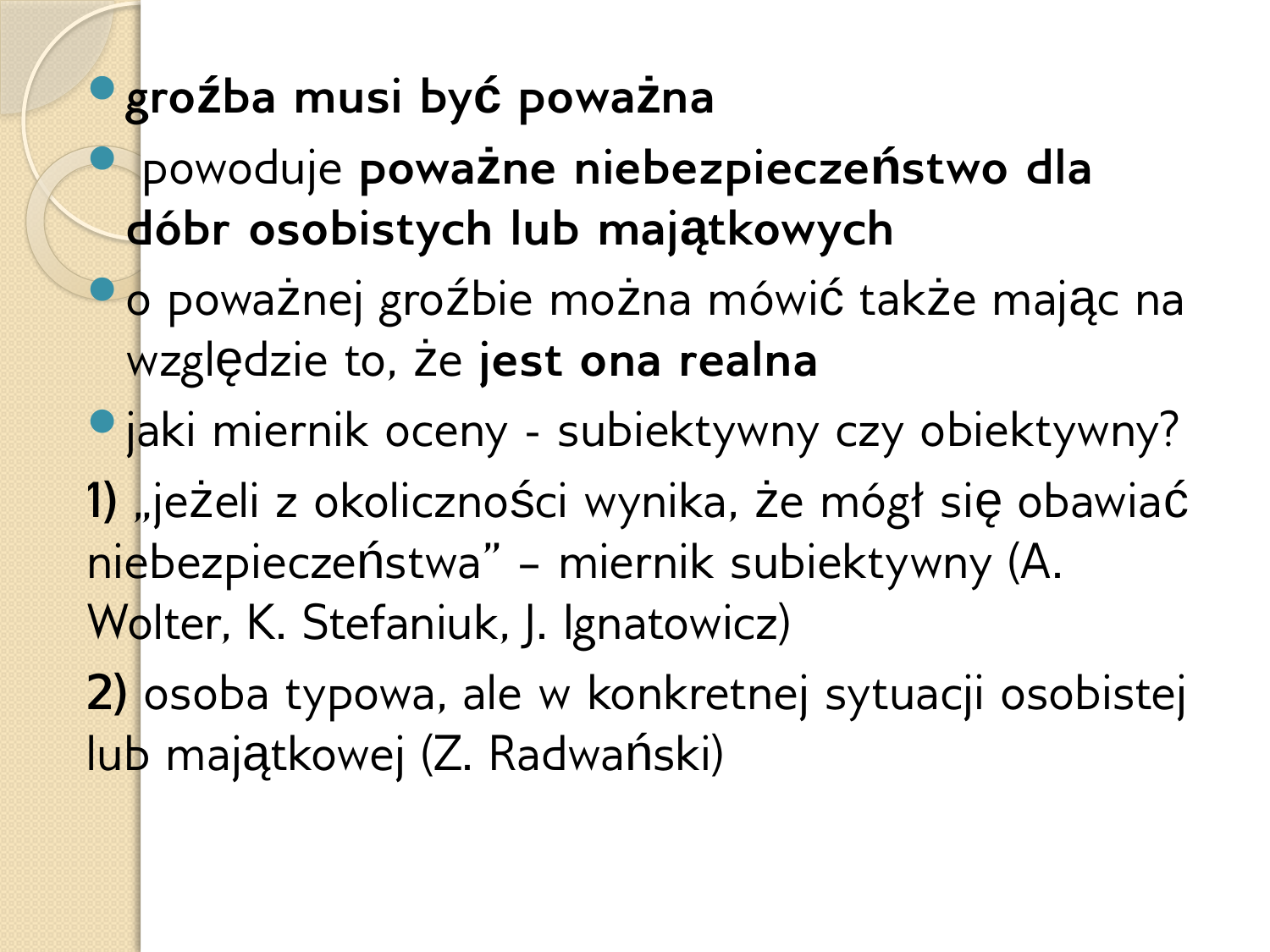

groźba musi być poważna
 powoduje poważne niebezpieczeństwo dla dóbr osobistych lub majątkowych
o poważnej groźbie można mówić także mając na względzie to, że jest ona realna
jaki miernik oceny - subiektywny czy obiektywny?
1) „jeżeli z okoliczności wynika, że mógł się obawiać niebezpieczeństwa” – miernik subiektywny (A. Wolter, K. Stefaniuk, J. Ignatowicz)
2) osoba typowa, ale w konkretnej sytuacji osobistej lub majątkowej (Z. Radwański)